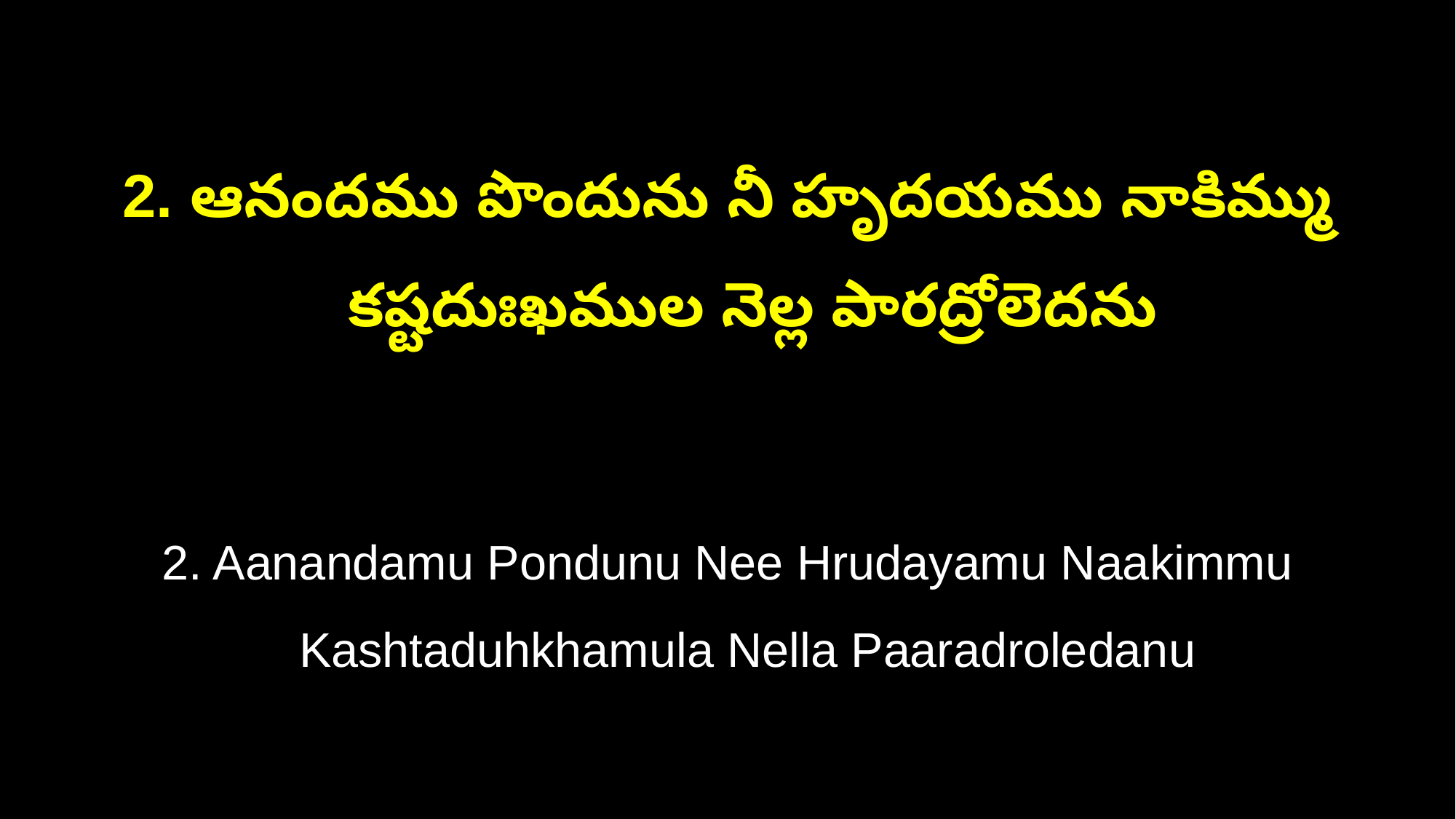

2. ఆనందము పొందును నీ హృదయము నాకిమ్ము
   కష్టదుఃఖముల నెల్ల పారద్రోలెదను
2. Aanandamu Pondunu Nee Hrudayamu Naakimmu
   Kashtaduhkhamula Nella Paaradroledanu